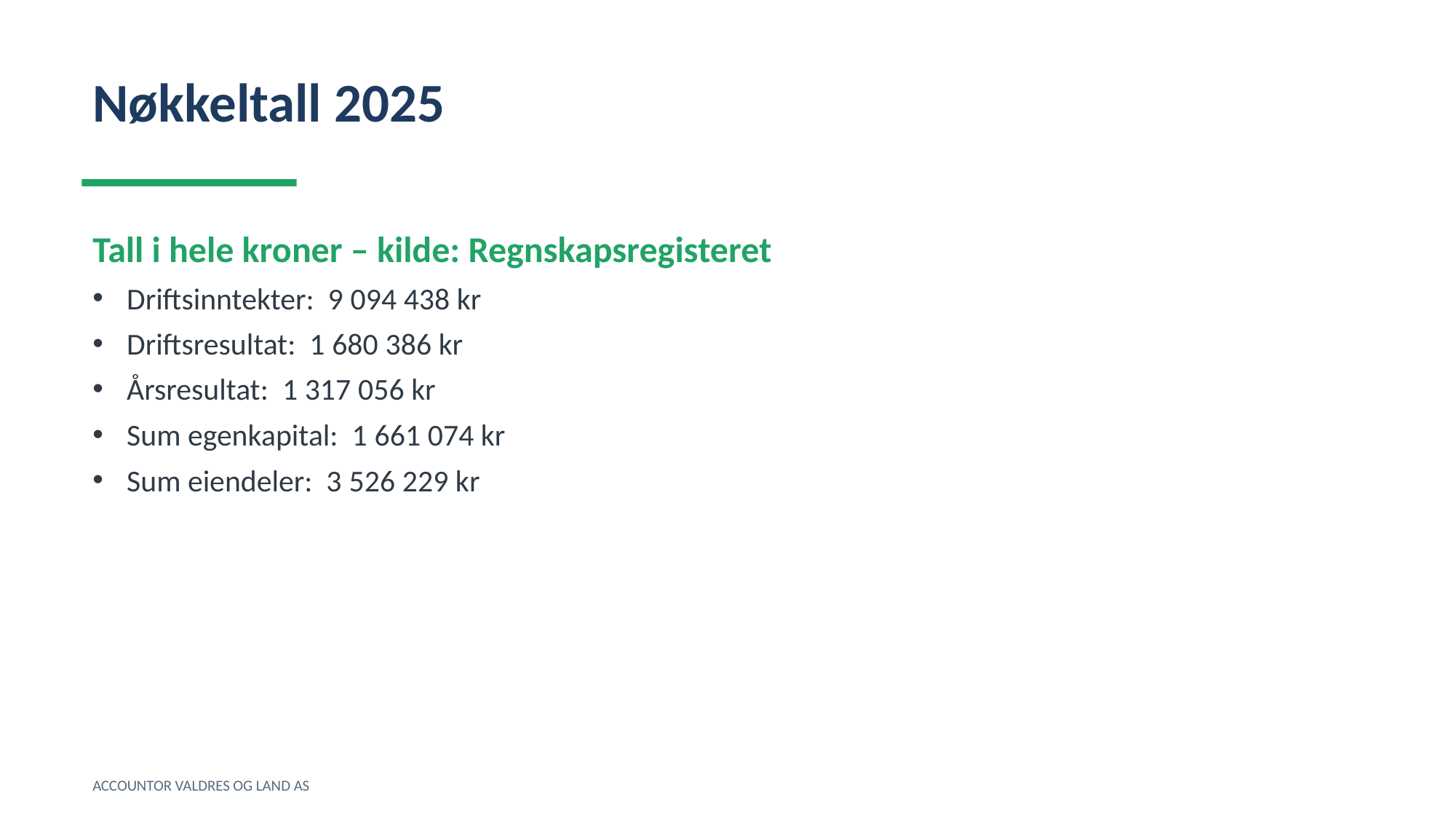

Nøkkeltall 2025

Tall i hele kroner – kilde: Regnskapsregisteret
Driftsinntekter:  9 094 438 kr
Driftsresultat:  1 680 386 kr
Årsresultat:  1 317 056 kr
Sum egenkapital:  1 661 074 kr
Sum eiendeler:  3 526 229 kr
ACCOUNTOR VALDRES OG LAND AS